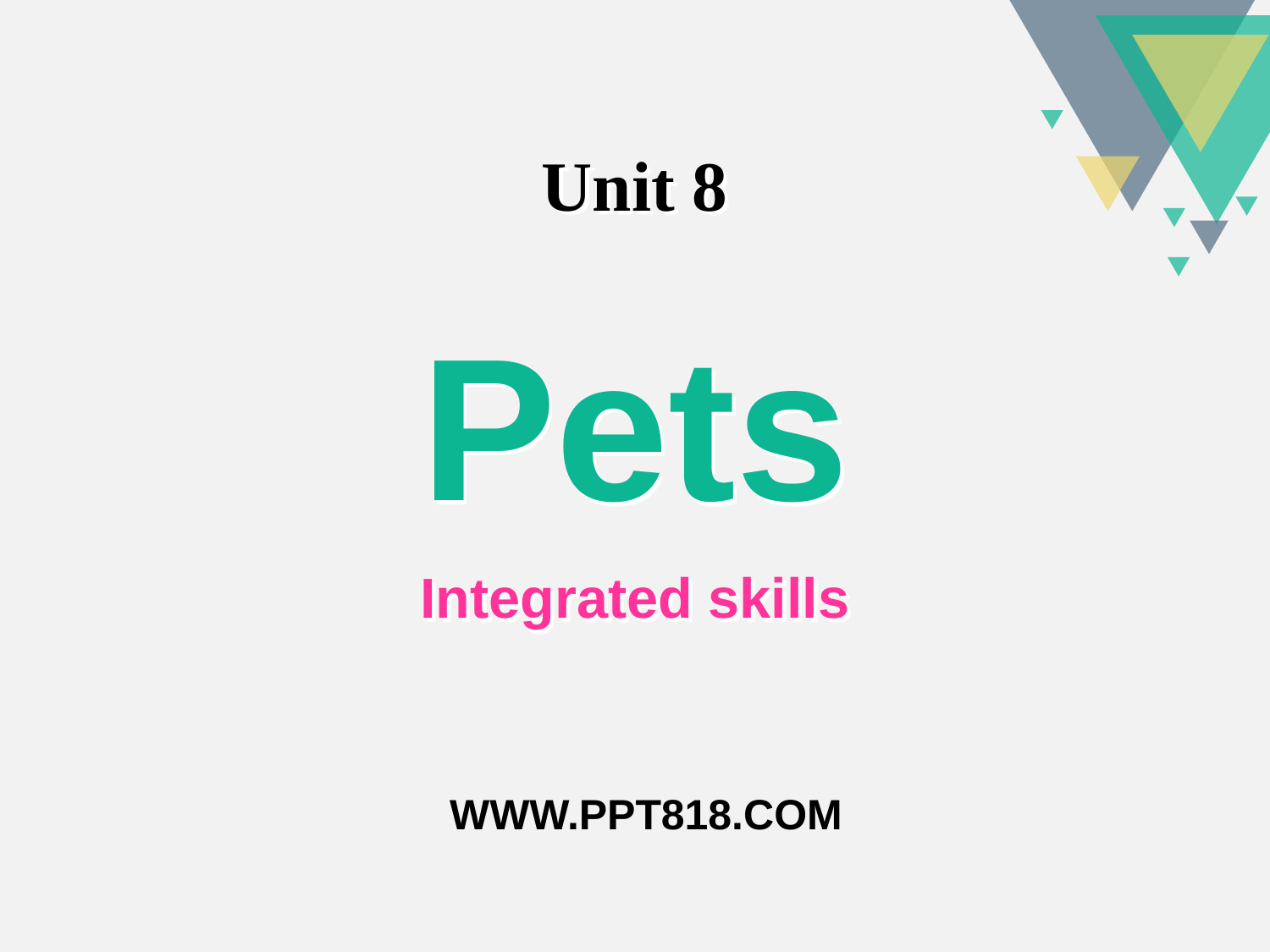

# Unit 8 Pets Integrated skills
WWW.PPT818.COM